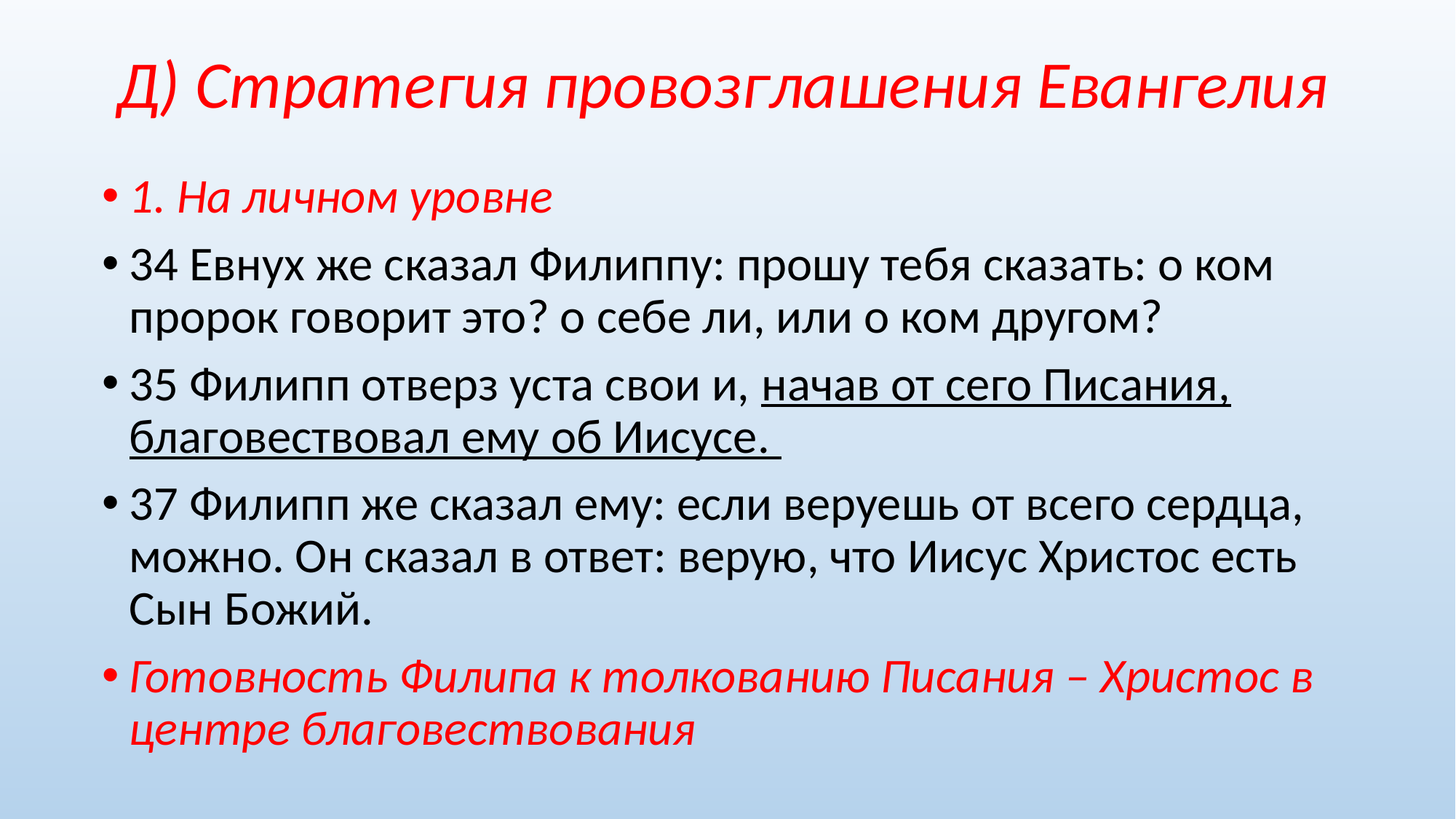

# Д) Стратегия провозглашения Евангелия
1. На личном уровне
34 Евнух же сказал Филиппу: прошу тебя сказать: о ком пророк говорит это? о себе ли, или о ком другом?
35 Филипп отверз уста свои и, начав от сего Писания, благовествовал ему об Иисусе.
37 Филипп же сказал ему: если веруешь от всего сердца, можно. Он сказал в ответ: верую, что Иисус Христос есть Сын Божий.
Готовность Филипа к толкованию Писания – Христос в центре благовествования